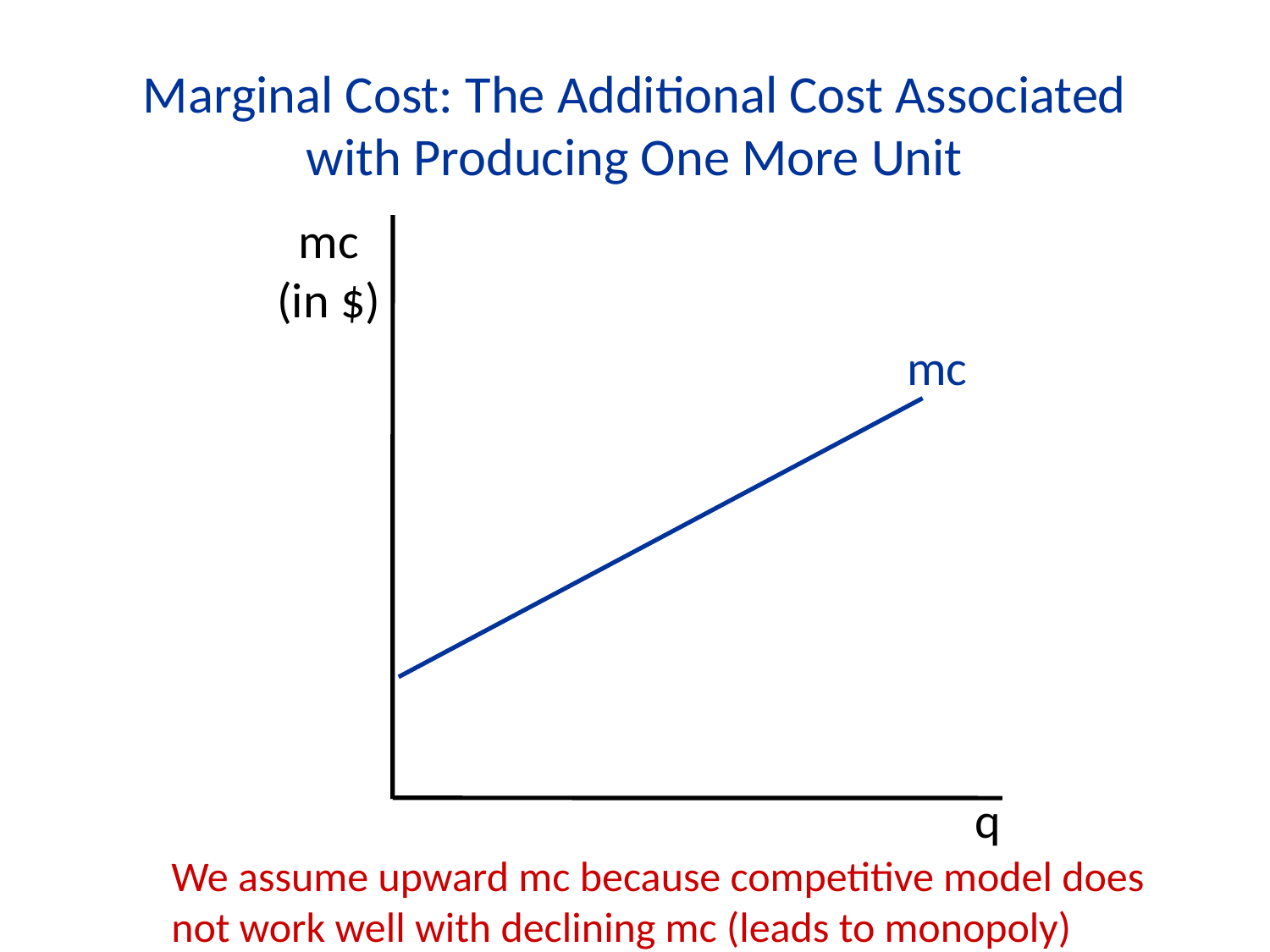

Marginal Cost: The Additional Cost Associated with Producing One More Unit
mc (in $)
q
mc
We assume upward mc because competitive model does not work well with declining mc (leads to monopoly)